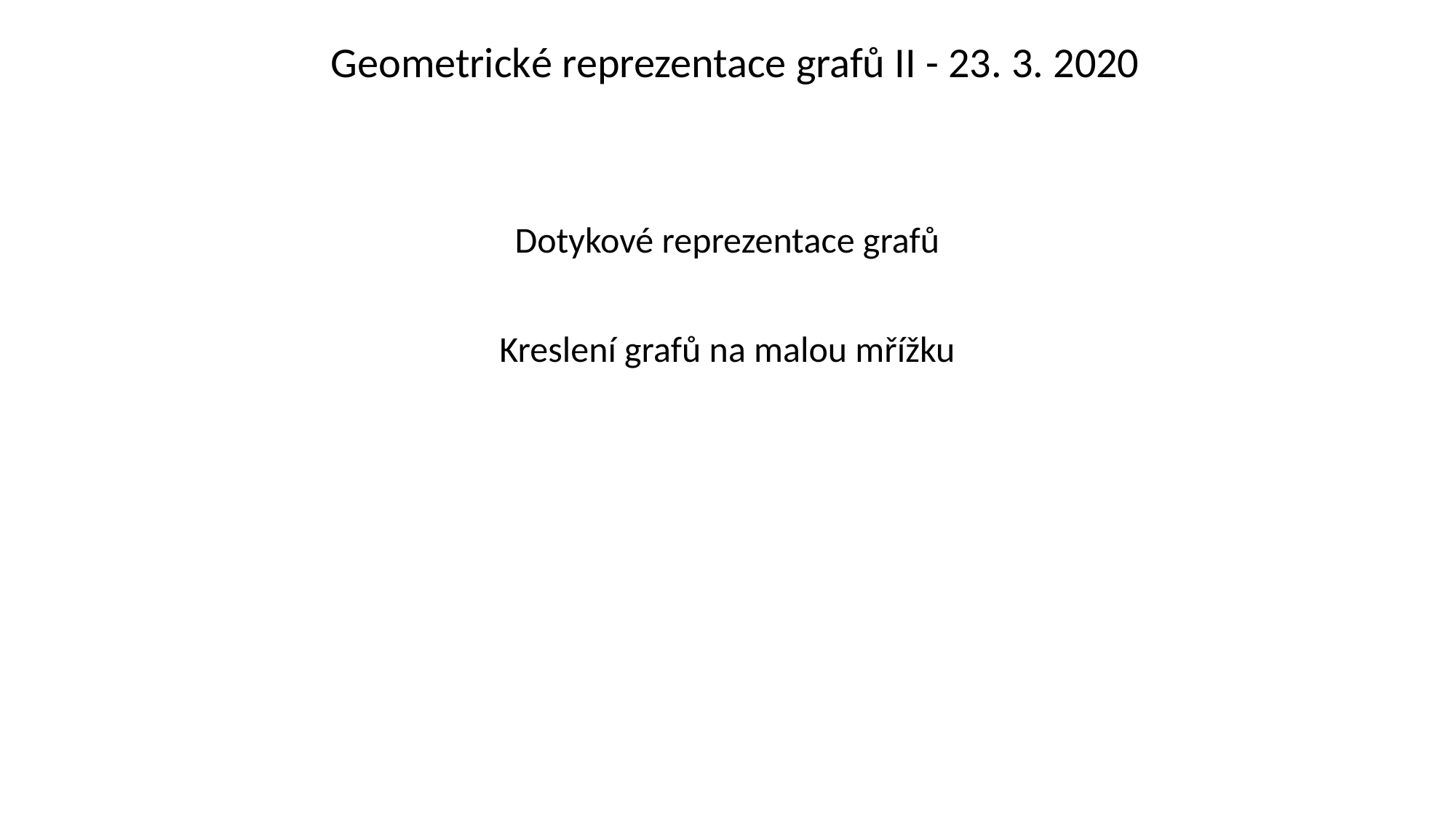

# Geometrické reprezentace grafů II - 23. 3. 2020

Dotykové reprezentace grafů

Kreslení grafů na malou mřížku